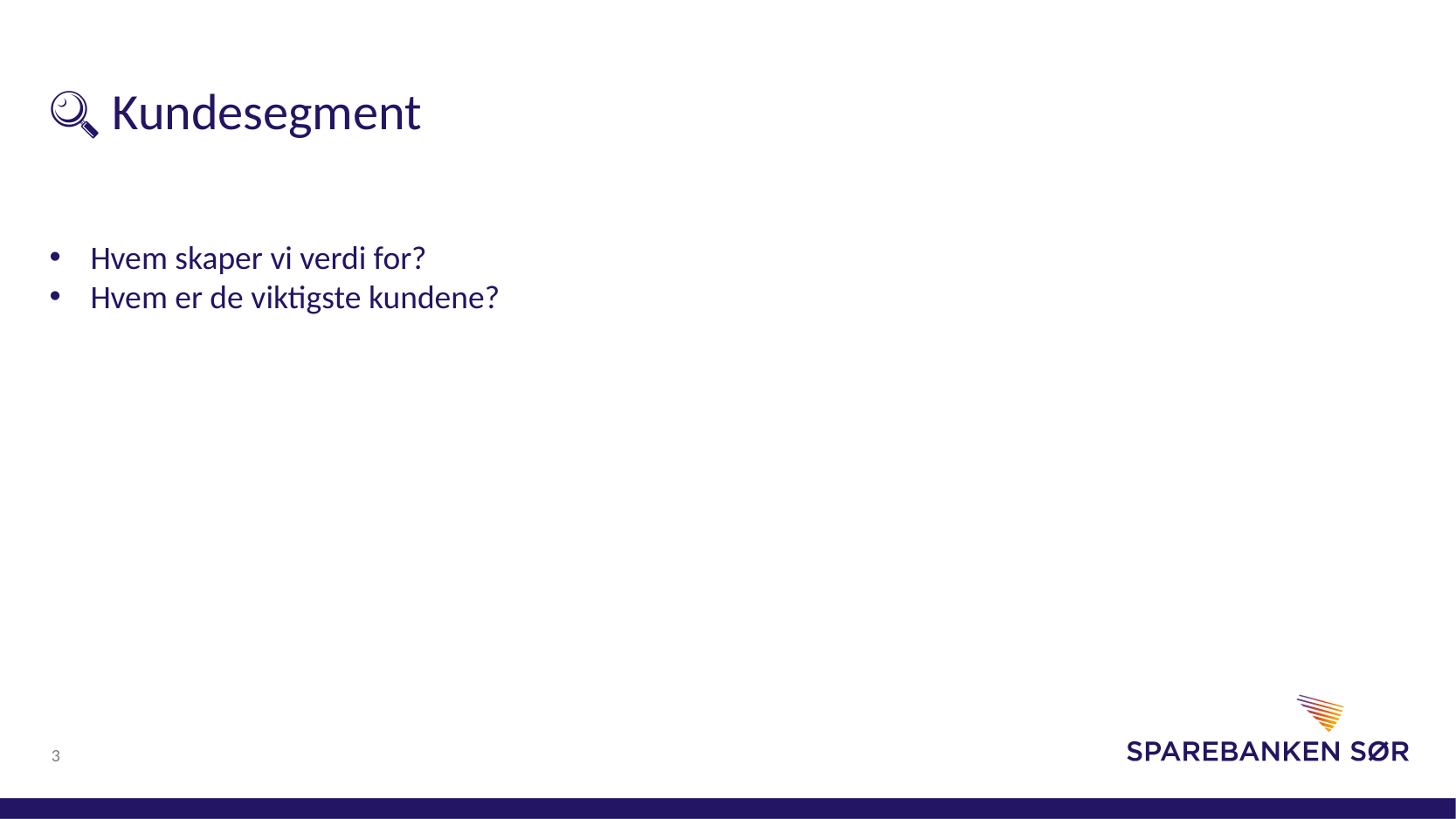

🔍 Kundesegment
Hvem skaper vi verdi for?
Hvem er de viktigste kundene?

3